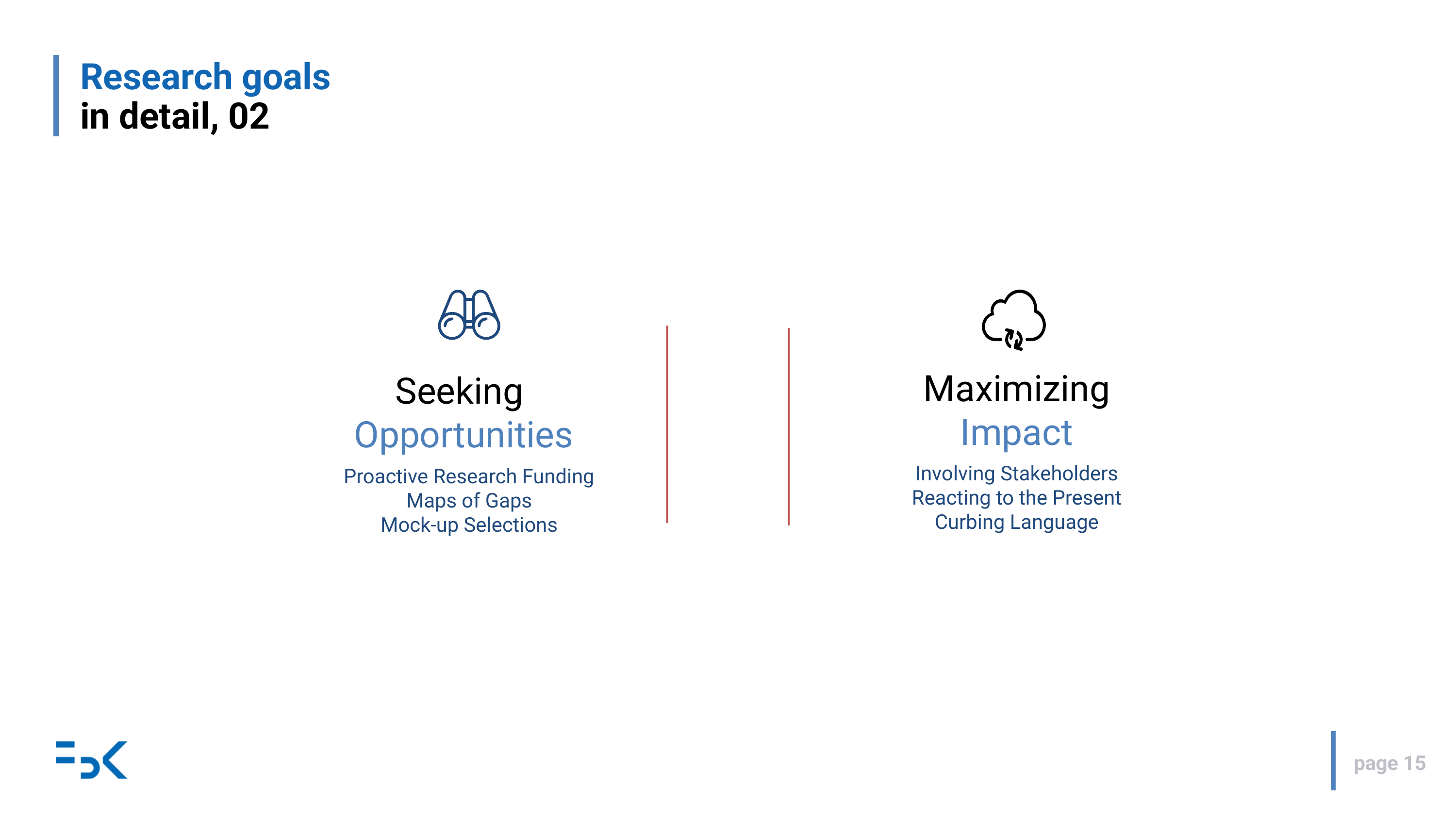

# Research goals in detail, 02

Seeking  Opportunities
Proactive Research Funding
Maps of Gaps
Mock-up Selections

Maximizing Impact
Involving Stakeholders
Reacting to the Present
Curbing Language
page 15